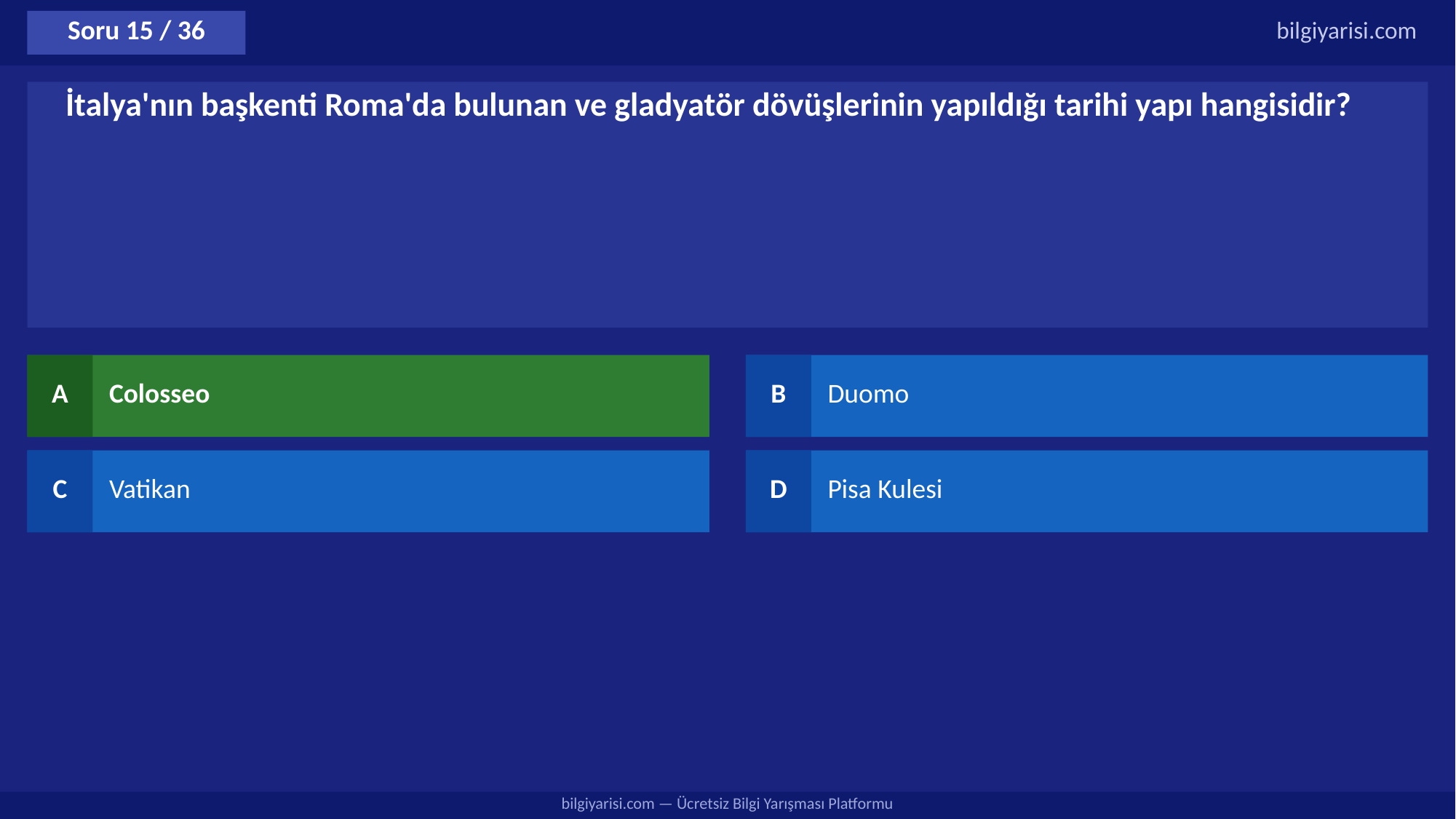

Soru 15 / 36
bilgiyarisi.com

İtalya'nın başkenti Roma'da bulunan ve gladyatör dövüşlerinin yapıldığı tarihi yapı hangisidir?

A
Colosseo

B
Duomo

C
Vatikan

D
Pisa Kulesi
bilgiyarisi.com — Ücretsiz Bilgi Yarışması Platformu